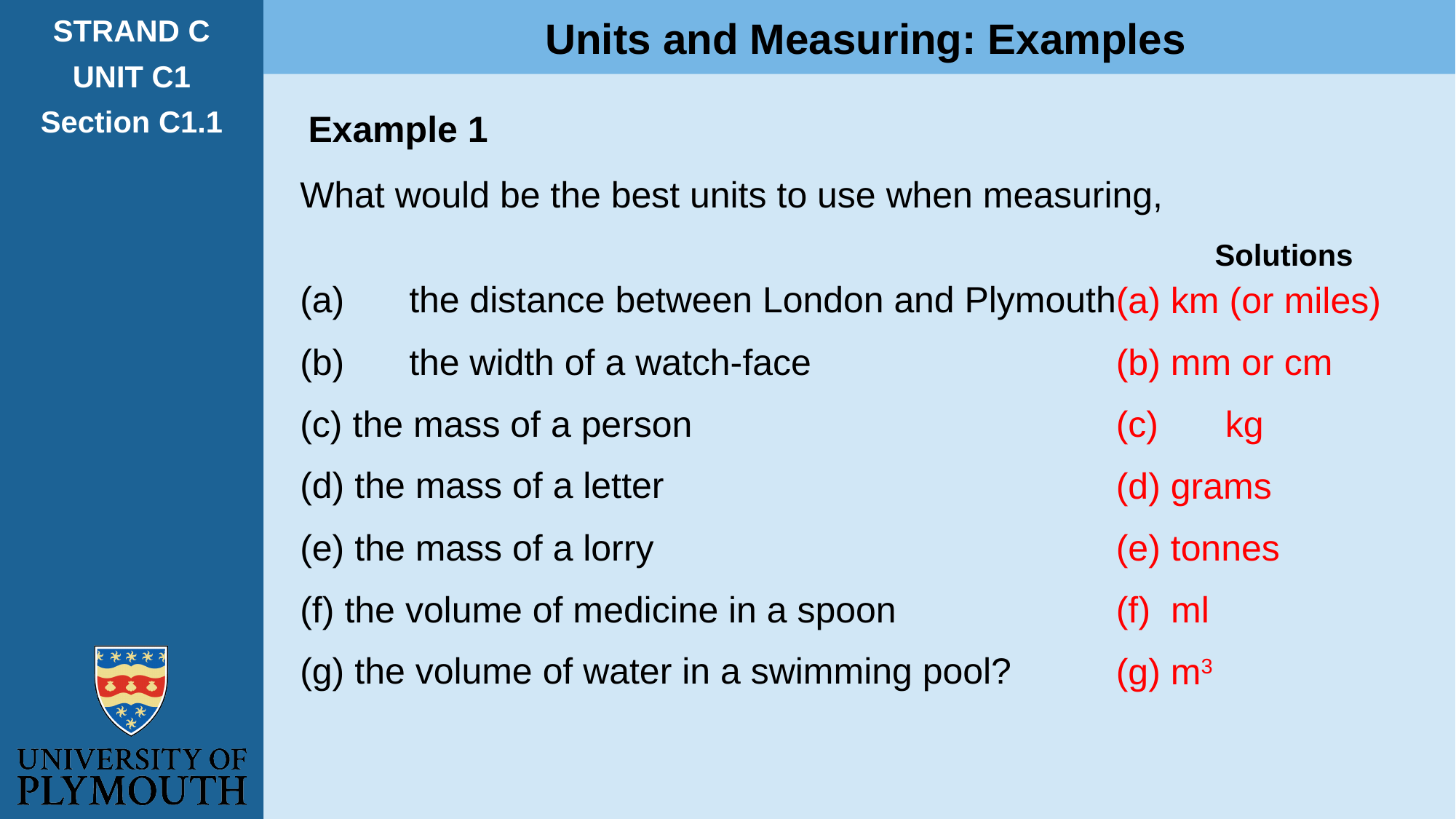

STRAND C
UNIT C1
Section C1.1
Units and Measuring: Examples
Example 1
What would be the best units to use when measuring,

(a)	the distance between London and Plymouth
(b)	the width of a watch-face
(c) the mass of a person
(d) the mass of a letter
(e) the mass of a lorry
(f) the volume of medicine in a spoon
(g) the volume of water in a swimming pool?
Solutions
(a) km (or miles)
(b) mm or cm
(c) 	kg
(d) grams
(e) tonnes
(f)  ml
(g) m3